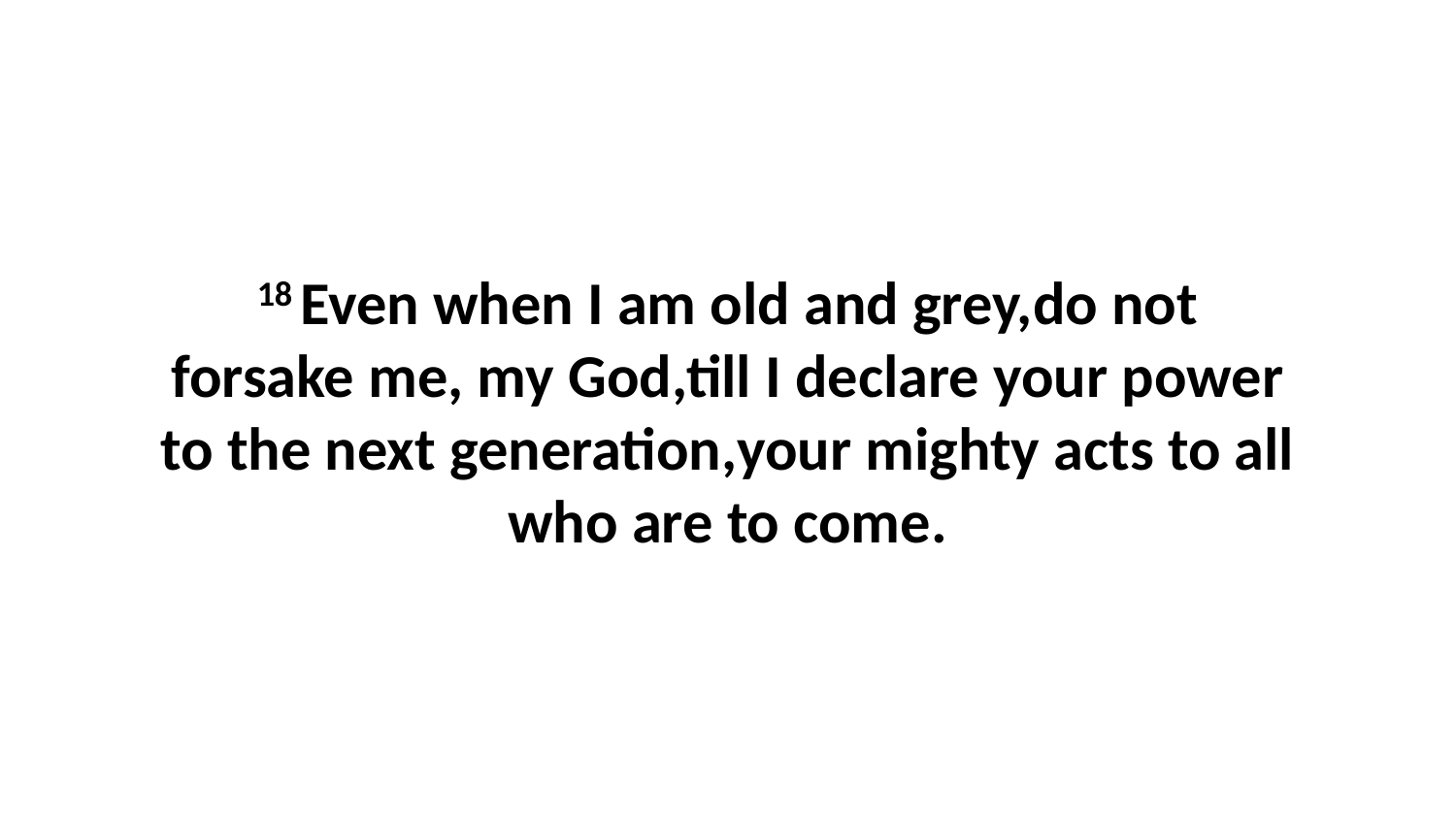

18 Even when I am old and grey,do not forsake me, my God,till I declare your power to the next generation,your mighty acts to all who are to come.